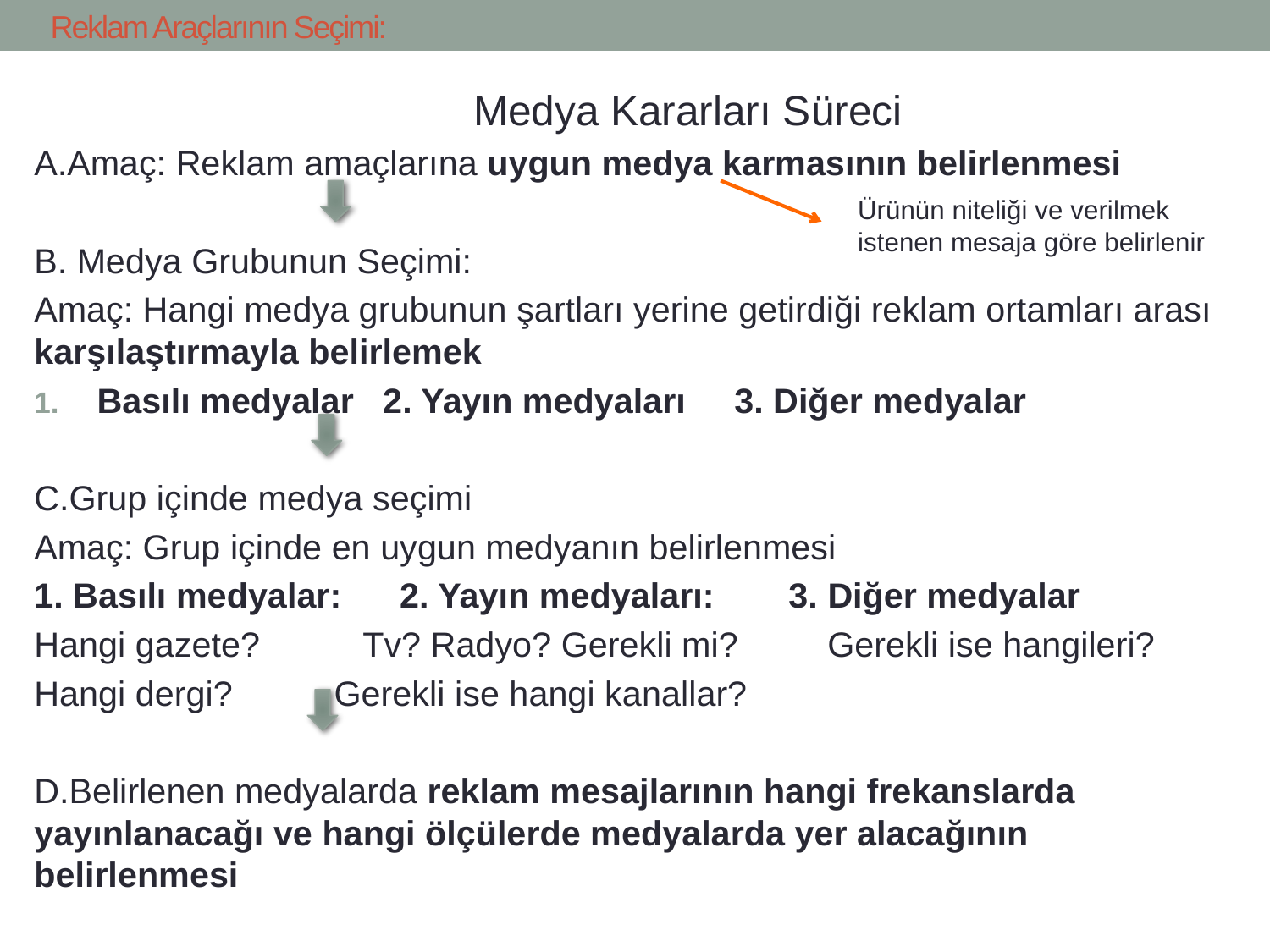

# Reklam Araçlarının Seçimi:
	Medya Kararları Süreci
A.Amaç: Reklam amaçlarına uygun medya karmasının belirlenmesi

B. Medya Grubunun Seçimi:
Amaç: Hangi medya grubunun şartları yerine getirdiği reklam ortamları arası karşılaştırmayla belirlemek
Basılı medyalar   2. Yayın medyaları     3. Diğer medyalar

C.Grup içinde medya seçimi
Amaç: Grup içinde en uygun medyanın belirlenmesi
1. Basılı medyalar:      2. Yayın medyaları:	3. Diğer medyalar
Hangi gazete? 	        Tv? Radyo? Gerekli mi?	    Gerekli ise hangileri?
Hangi dergi?	     Gerekli ise hangi kanallar?

D.Belirlenen medyalarda reklam mesajlarının hangi frekanslarda yayınlanacağı ve hangi ölçülerde medyalarda yer alacağının belirlenmesi

Ürünün niteliği ve verilmek istenen mesaja göre belirlenir